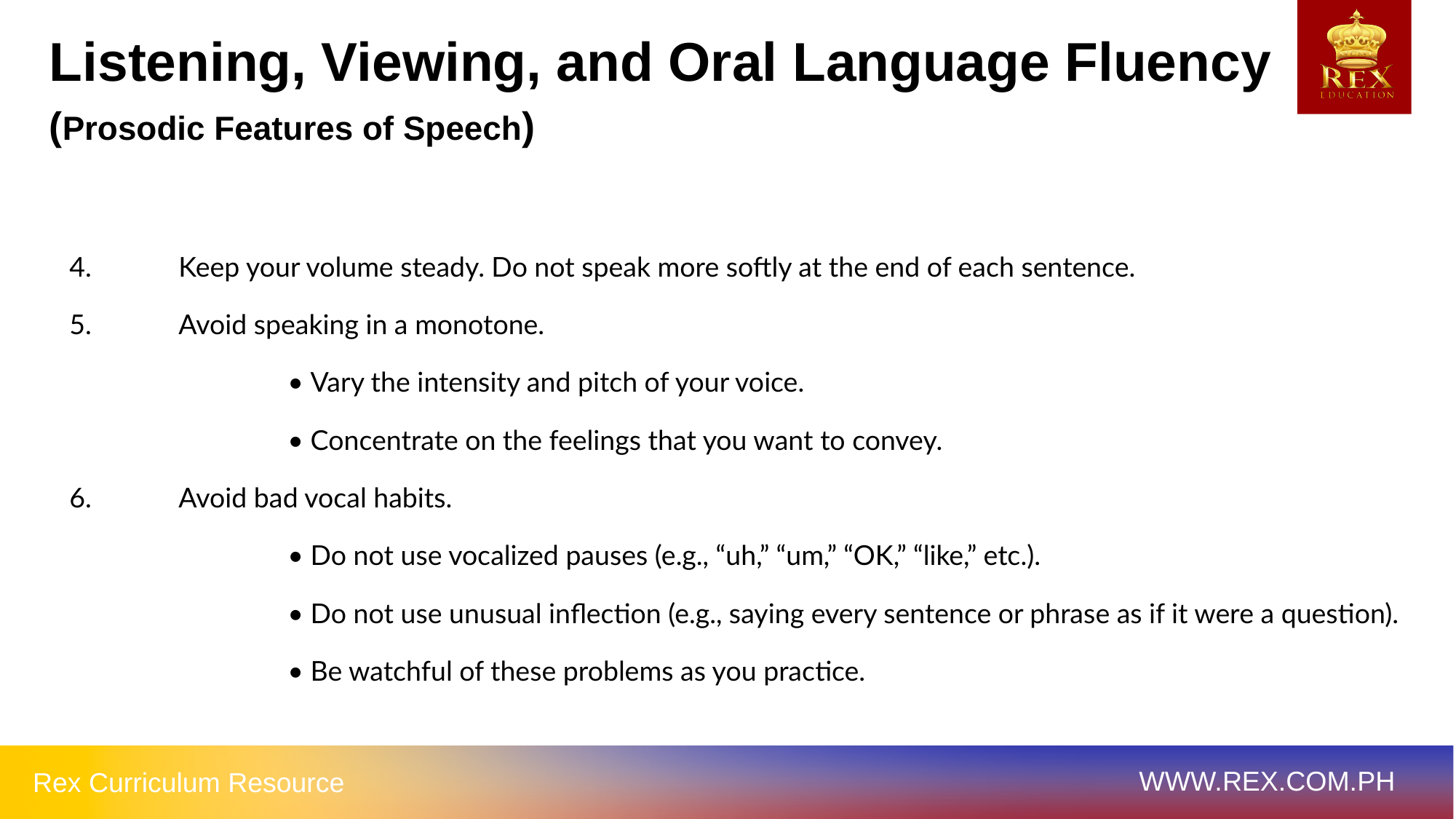

Listening, Viewing, and Oral Language Fluency
(Prosodic Features of Speech)
4. 	Keep your volume steady. Do not speak more softly at the end of each sentence.
5. 	Avoid speaking in a monotone.
		• Vary the intensity and pitch of your voice.
		• Concentrate on the feelings that you want to convey.
6. 	Avoid bad vocal habits.
		• Do not use vocalized pauses (e.g., “uh,” “um,” “OK,” “like,” etc.).
		• Do not use unusual inflection (e.g., saying every sentence or phrase as if it were a question).
		• Be watchful of these problems as you practice.